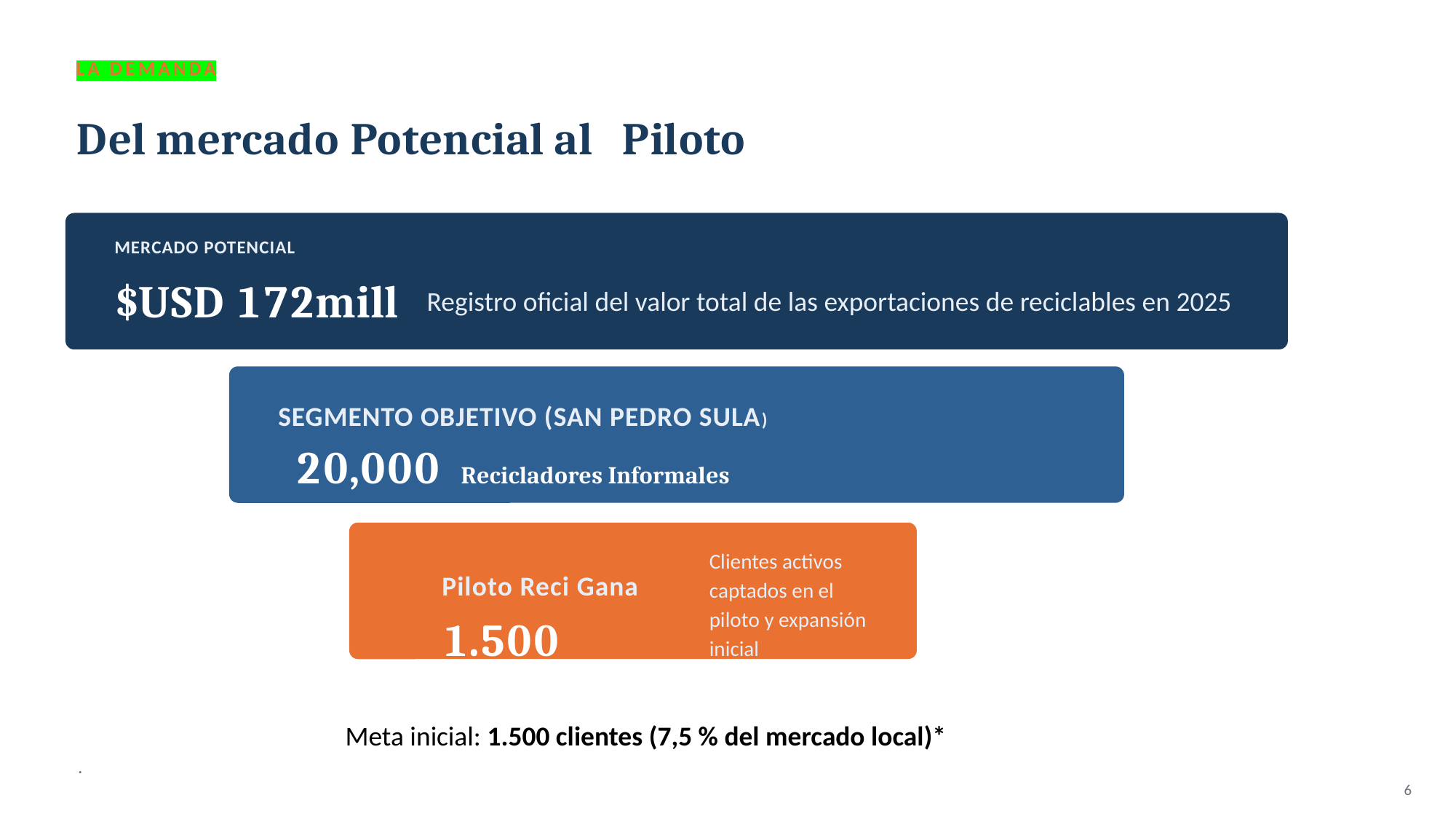

LA DEMANDA
Del mercado Potencial al 	Piloto

MERCADO POTENCIAL
Registro oficial del valor total de las exportaciones de reciclables en 2025
$USD 172mill

SEGMENTO OBJETIVO (SAN PEDRO SULA)

20,000  Recicladores Informales

Clientes activos captados en el piloto y expansión inicial
Piloto Reci Gana
1.500
Meta inicial: 1.500 clientes (7,5 % del mercado local)*
.
6